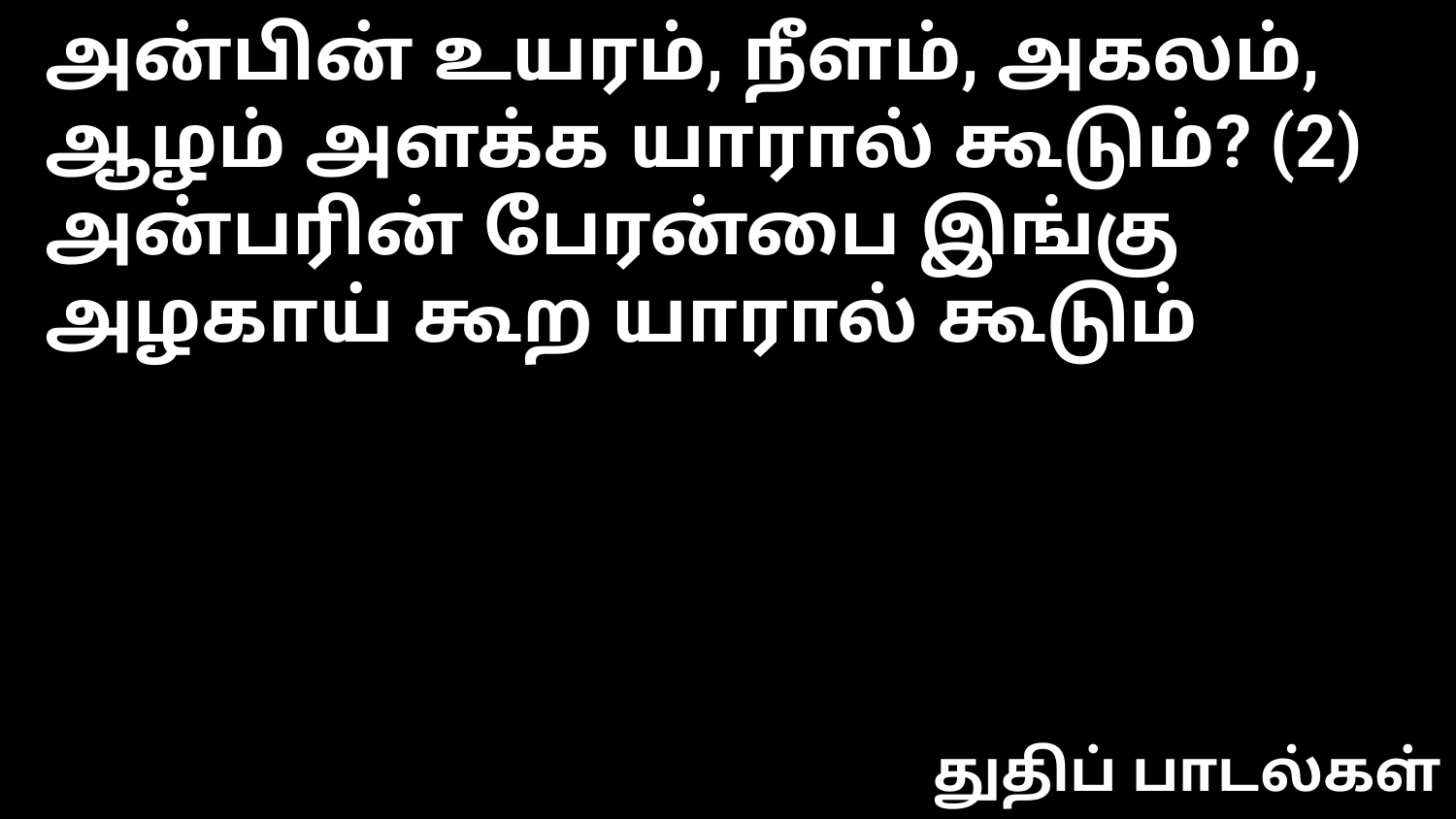

அன்பின் உயரம், நீளம், அகலம்,
ஆழம் அளக்க யாரால் கூடும்? (2)
அன்பரின் பேரன்பை இங்கு
அழகாய் கூற யாரால் கூடும்

துதிப் பாடல்கள்